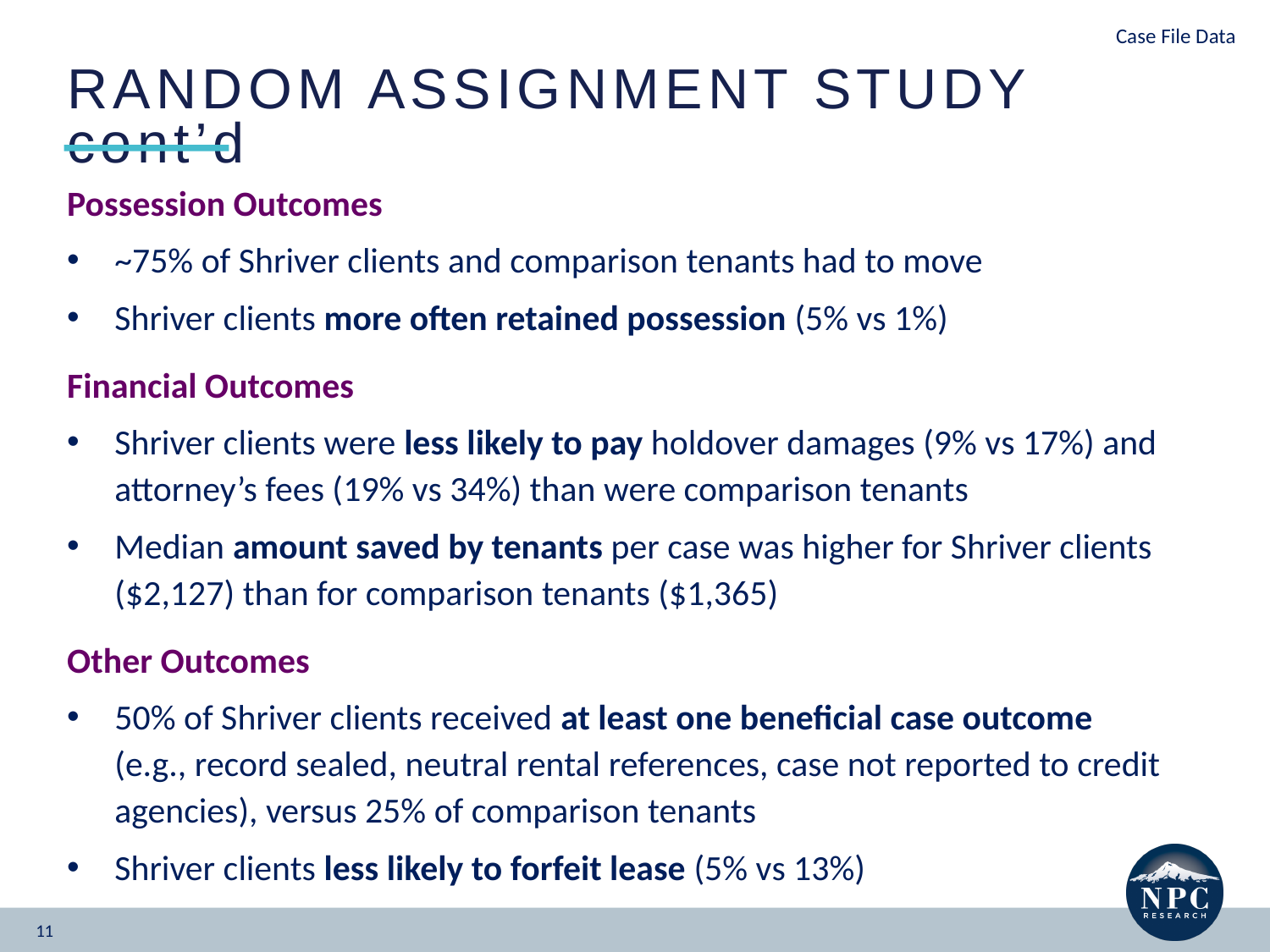

Case File Data
RANDOM ASSIGNMENT STUDY cont’d

Possession Outcomes
~75% of Shriver clients and comparison tenants had to move
Shriver clients more often retained possession (5% vs 1%)
Financial Outcomes
Shriver clients were less likely to pay holdover damages (9% vs 17%) and attorney’s fees (19% vs 34%) than were comparison tenants
Median amount saved by tenants per case was higher for Shriver clients ($2,127) than for comparison tenants ($1,365)
Other Outcomes
50% of Shriver clients received at least one beneficial case outcome (e.g., record sealed, neutral rental references, case not reported to credit agencies), versus 25% of comparison tenants
Shriver clients less likely to forfeit lease (5% vs 13%)